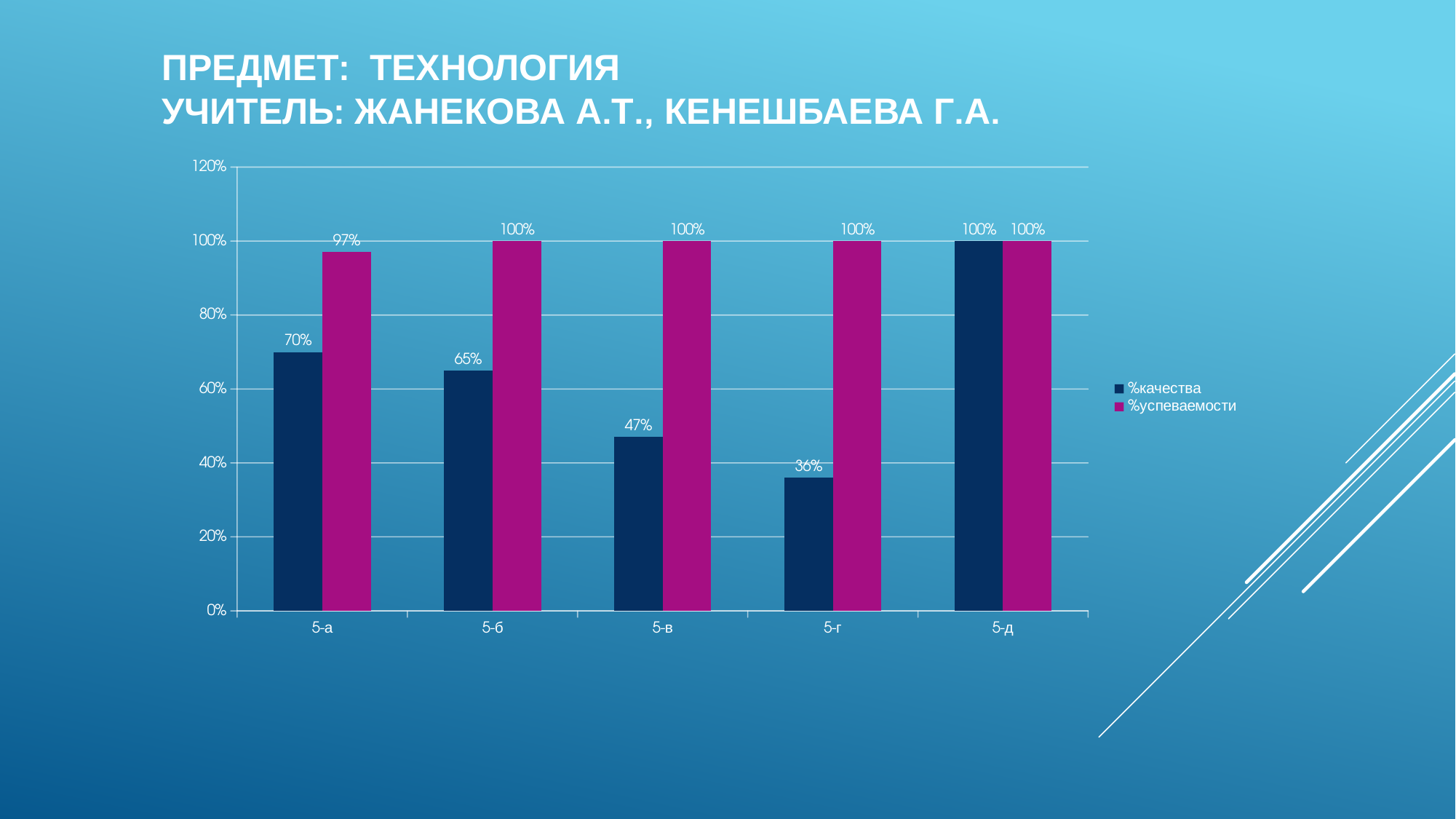

# Предмет:  технология Учитель: жанекова А.Т., Кенешбаева Г.А.

### Chart

| Category | %качества | %успеваемости |
|---|---|---|
| 5-а | 0.7 | 0.97 |
| 5-б | 0.65 | 1.0 |
| 5-в | 0.47 | 1.0 |
| 5-г | 0.36 | 1.0 |
| 5-д | 1.0 | 1.0 |